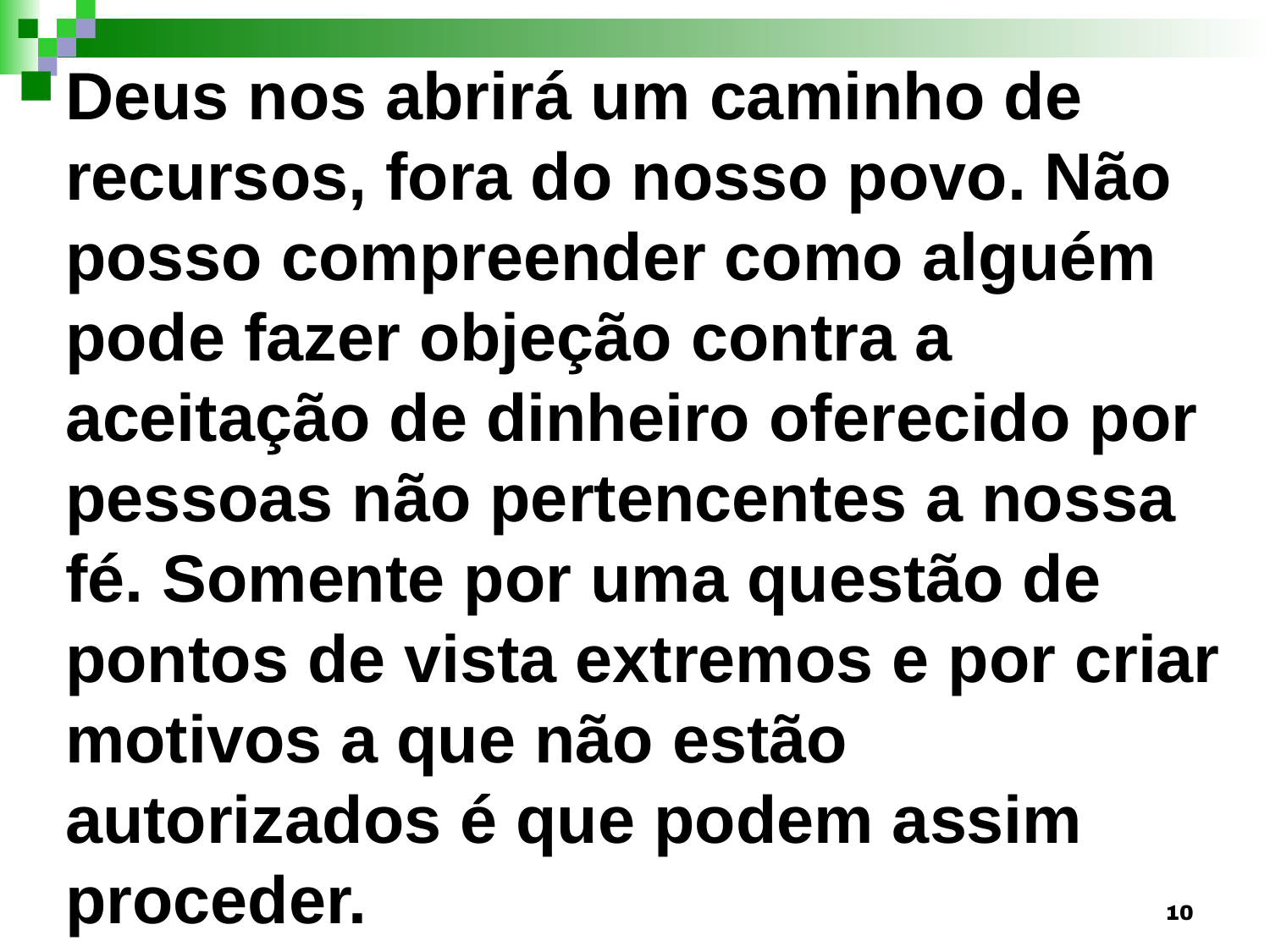

Deus nos abrirá um caminho de recursos, fora do nosso povo. Não posso compreender como alguém pode fazer objeção contra a aceitação de dinheiro oferecido por pessoas não pertencentes a nossa fé. Somente por uma questão de pontos de vista extremos e por criar motivos a que não estão autorizados é que podem assim proceder.
10